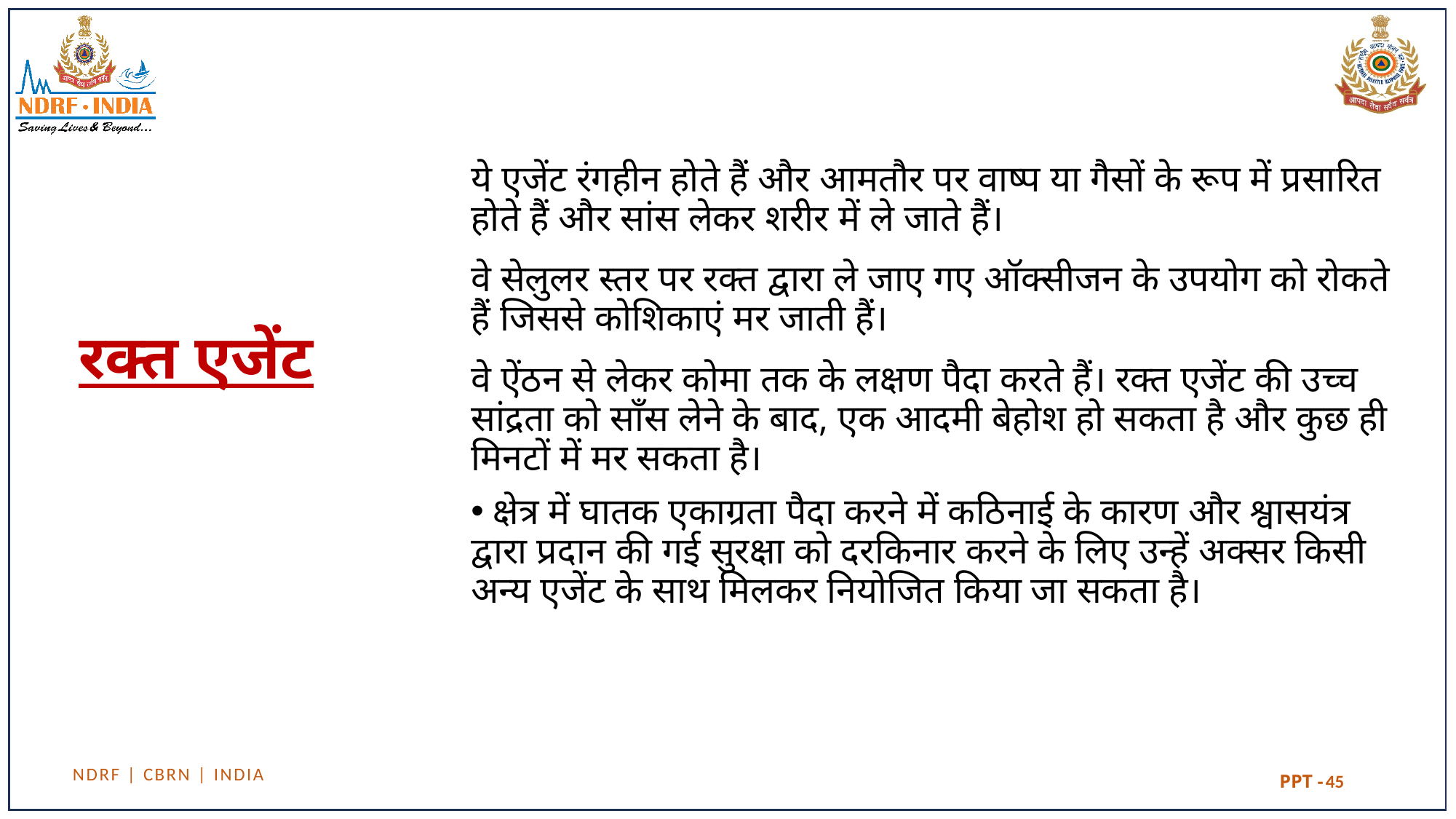

ये एजेंट रंगहीन होते हैं और आमतौर पर वाष्प या गैसों के रूप में प्रसारित होते हैं और सांस लेकर शरीर में ले जाते हैं।
वे सेलुलर स्तर पर रक्त द्वारा ले जाए गए ऑक्सीजन के उपयोग को रोकते हैं जिससे कोशिकाएं मर जाती हैं।
वे ऐंठन से लेकर कोमा तक के लक्षण पैदा करते हैं। रक्त एजेंट की उच्च सांद्रता को साँस लेने के बाद, एक आदमी बेहोश हो सकता है और कुछ ही मिनटों में मर सकता है।
 क्षेत्र में घातक एकाग्रता पैदा करने में कठिनाई के कारण और श्वासयंत्र द्वारा प्रदान की गई सुरक्षा को दरकिनार करने के लिए उन्हें अक्सर किसी अन्य एजेंट के साथ मिलकर नियोजित किया जा सकता है।
# रक्त एजेंट

45